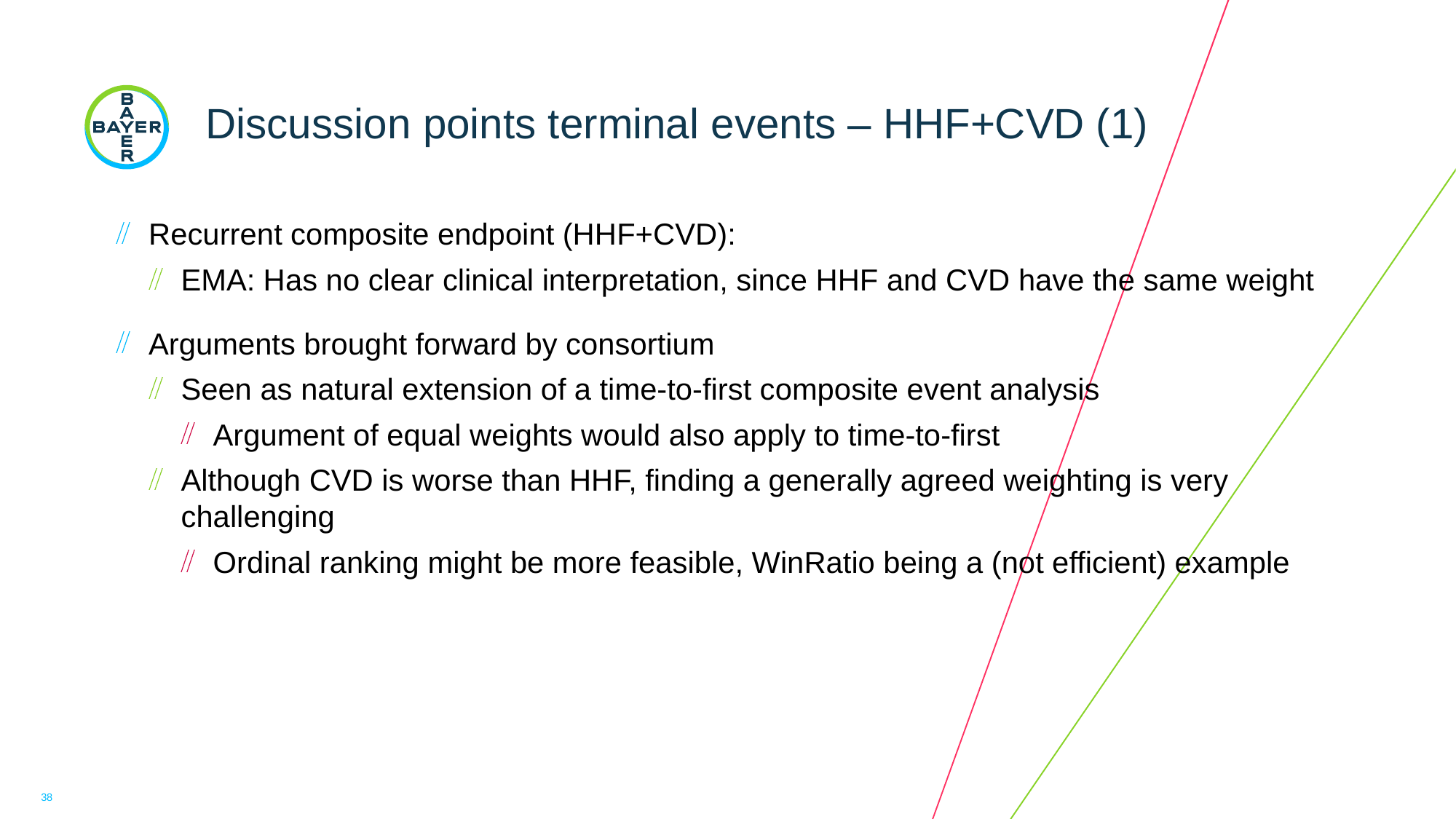

# Discussion points terminal events – HHF+CVD (1)

Recurrent composite endpoint (HHF+CVD):
EMA: Has no clear clinical interpretation, since HHF and CVD have the same weight
Arguments brought forward by consortium
Seen as natural extension of a time-to-first composite event analysis
Argument of equal weights would also apply to time-to-first
Although CVD is worse than HHF, finding a generally agreed weighting is very challenging
Ordinal ranking might be more feasible, WinRatio being a (not efficient) example

38